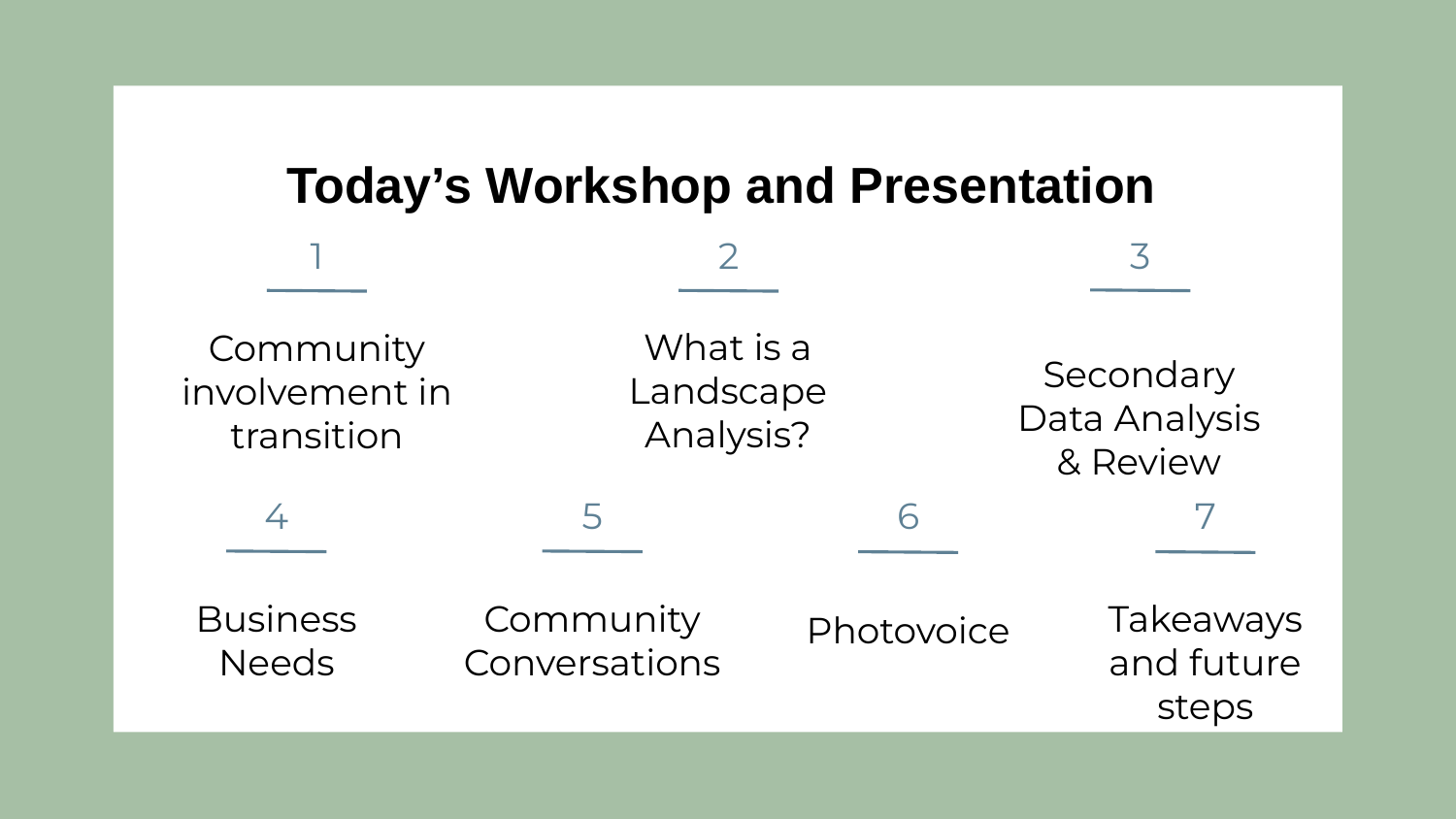

# Today’s Workshop and Presentation
2
3
1
What is a Landscape Analysis?
Community involvement in transition
Secondary Data Analysis & Review
4
6
7
5
Business Needs
Community Conversations
Takeaways and future steps
Photovoice